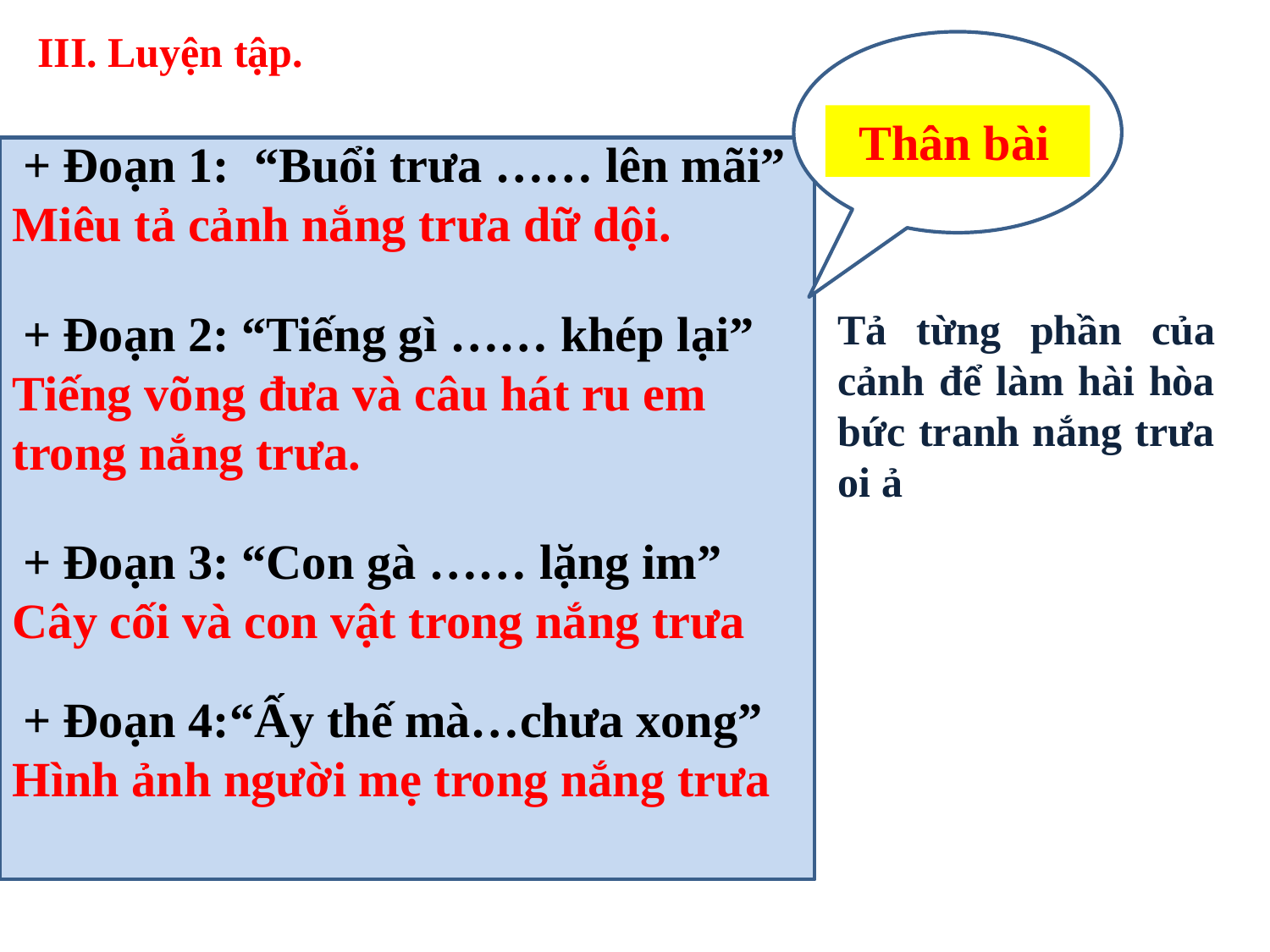

III. Luyện tập.

  Thân bài
 + Đoạn 1:  “Buổi trưa …… lên mãi” Miêu tả cảnh nắng trưa dữ dội.

 + Đoạn 2: “Tiếng gì …… khép lại” Tiếng võng đưa và câu hát ru em trong nắng trưa.

Tả từng phần của cảnh để làm hài hòa bức tranh nắng trưa oi ả
 + Đoạn 3: “Con gà …… lặng im”
Cây cối và con vật trong nắng trưa
 + Đoạn 4:“Ấy thế mà…chưa xong”
Hình ảnh người mẹ trong nắng trưa